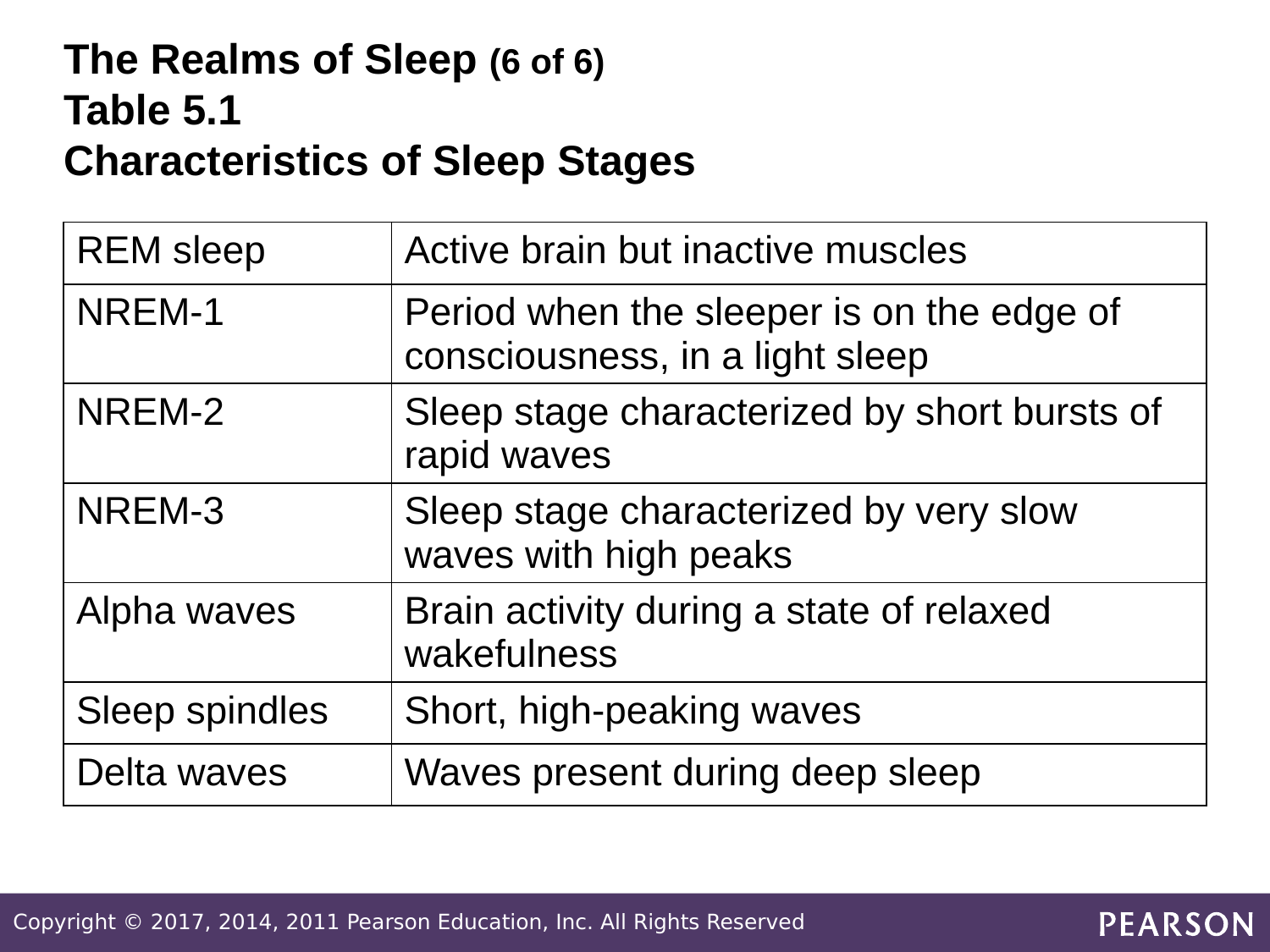

# The Realms of Sleep (6 of 6) Table 5.1 Characteristics of Sleep Stages
| REM sleep | Active brain but inactive muscles |
| --- | --- |
| NREM-1 | Period when the sleeper is on the edge of consciousness, in a light sleep |
| NREM-2 | Sleep stage characterized by short bursts of rapid waves |
| NREM-3 | Sleep stage characterized by very slow waves with high peaks |
| Alpha waves | Brain activity during a state of relaxed wakefulness |
| Sleep spindles | Short, high-peaking waves |
| Delta waves | Waves present during deep sleep |